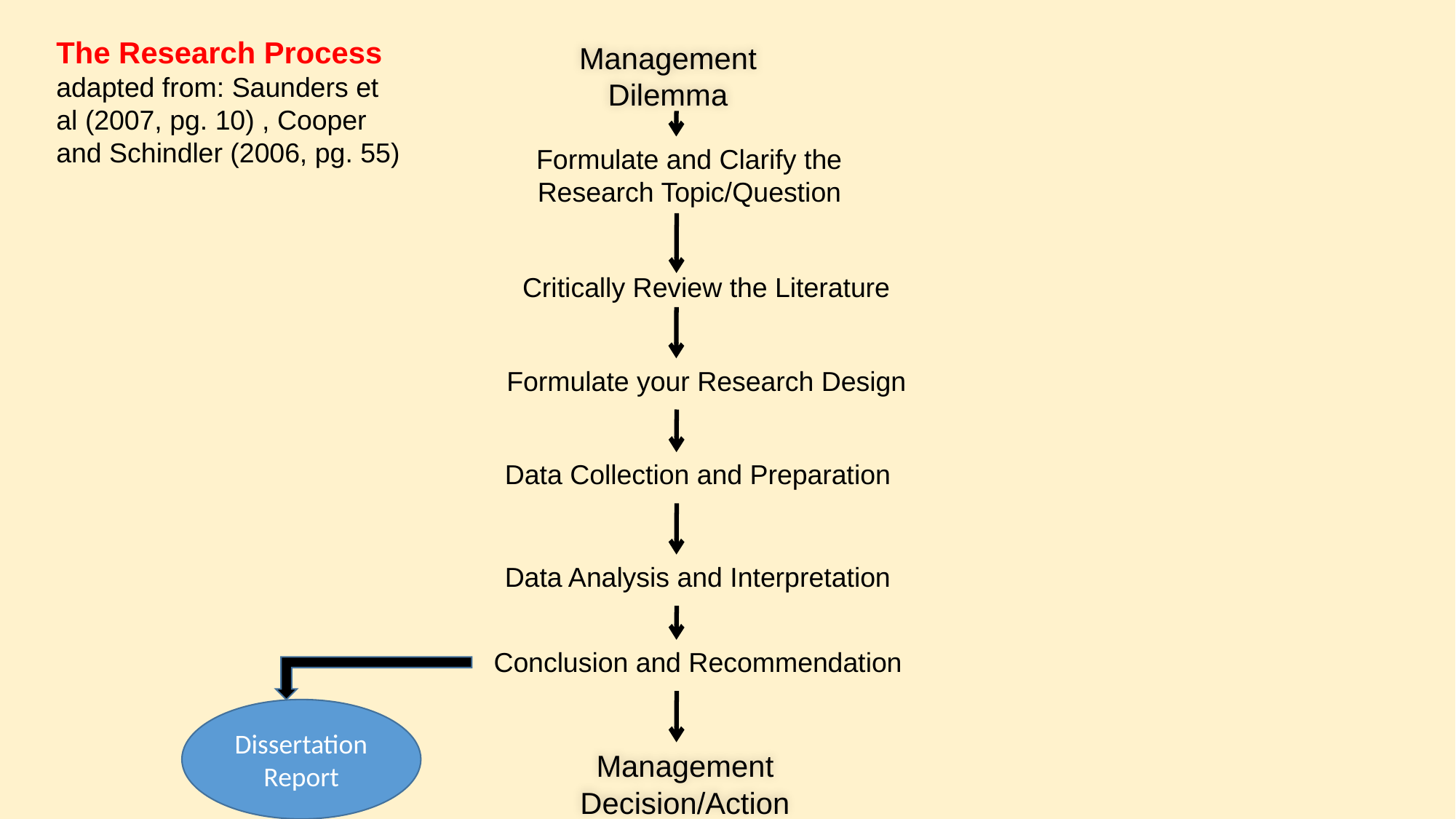

The Research Process
adapted from: Saunders et al (2007, pg. 10) , Cooper and Schindler (2006, pg. 55)
Management Dilemma
Formulate and Clarify the Research Topic/Question
Critically Review the Literature
Formulate your Research Design
Data Collection and Preparation
Data Analysis and Interpretation
Conclusion and Recommendation

Dissertation Report
Management Decision/Action